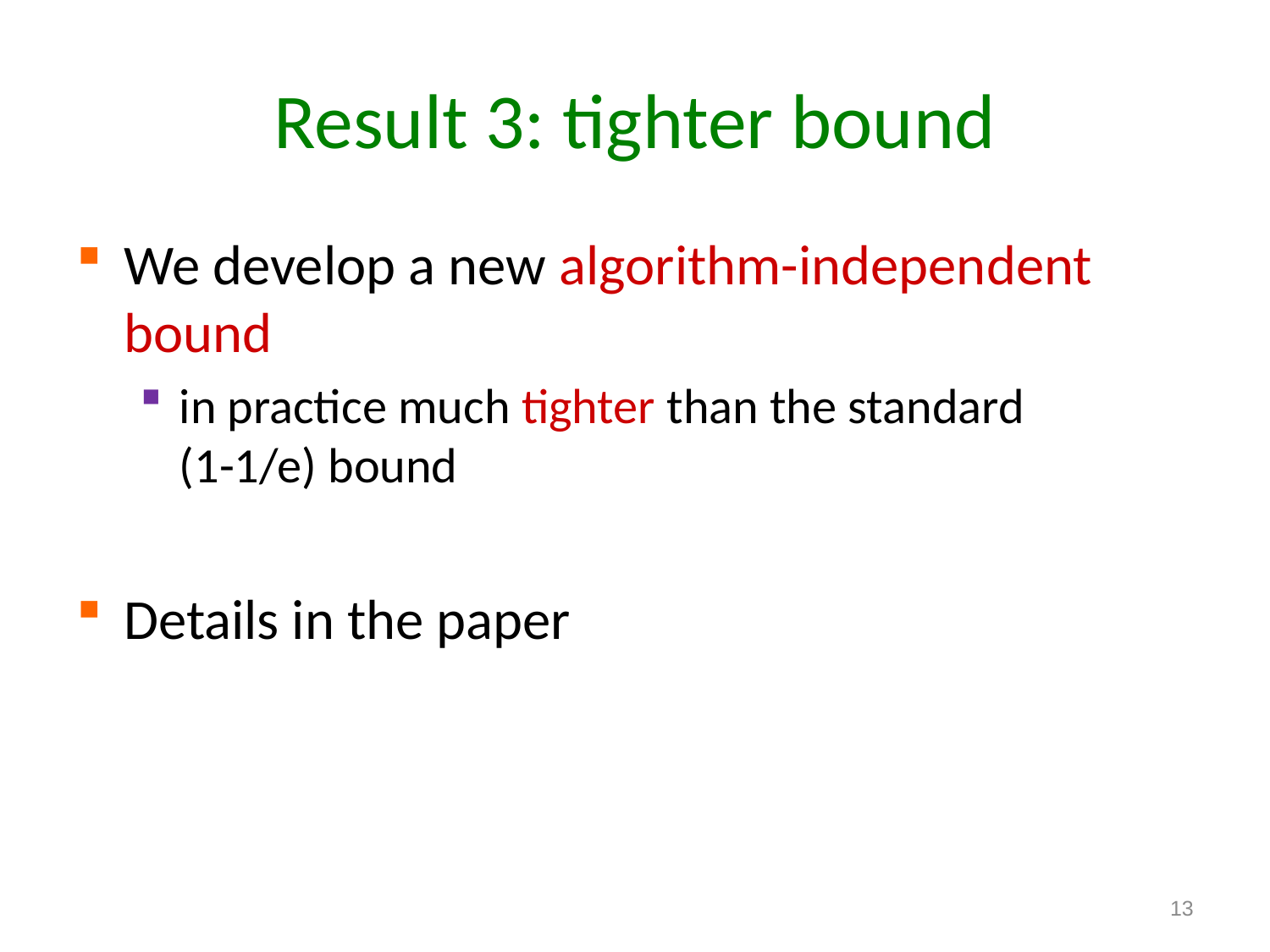

# Result 3: tighter bound
We develop a new algorithm-independent bound
in practice much tighter than the standard          (1-1/e) bound

Details in the paper

13